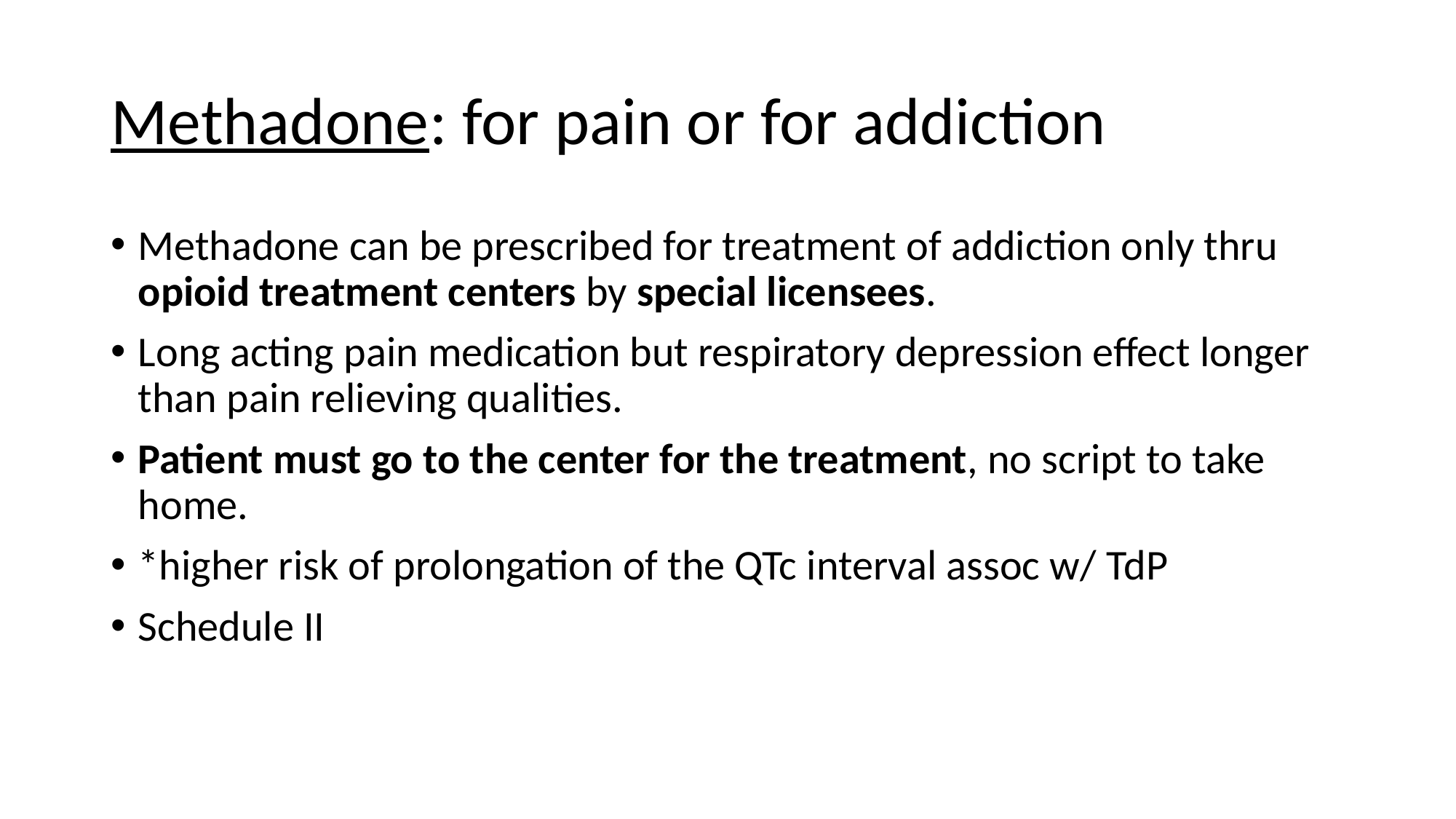

# Methadone: for pain or for addiction
Methadone can be prescribed for treatment of addiction only thru opioid treatment centers by special licensees.
Long acting pain medication but respiratory depression effect longer than pain relieving qualities.
Patient must go to the center for the treatment, no script to take home.
*higher risk of prolongation of the QTc interval assoc w/ TdP
Schedule II